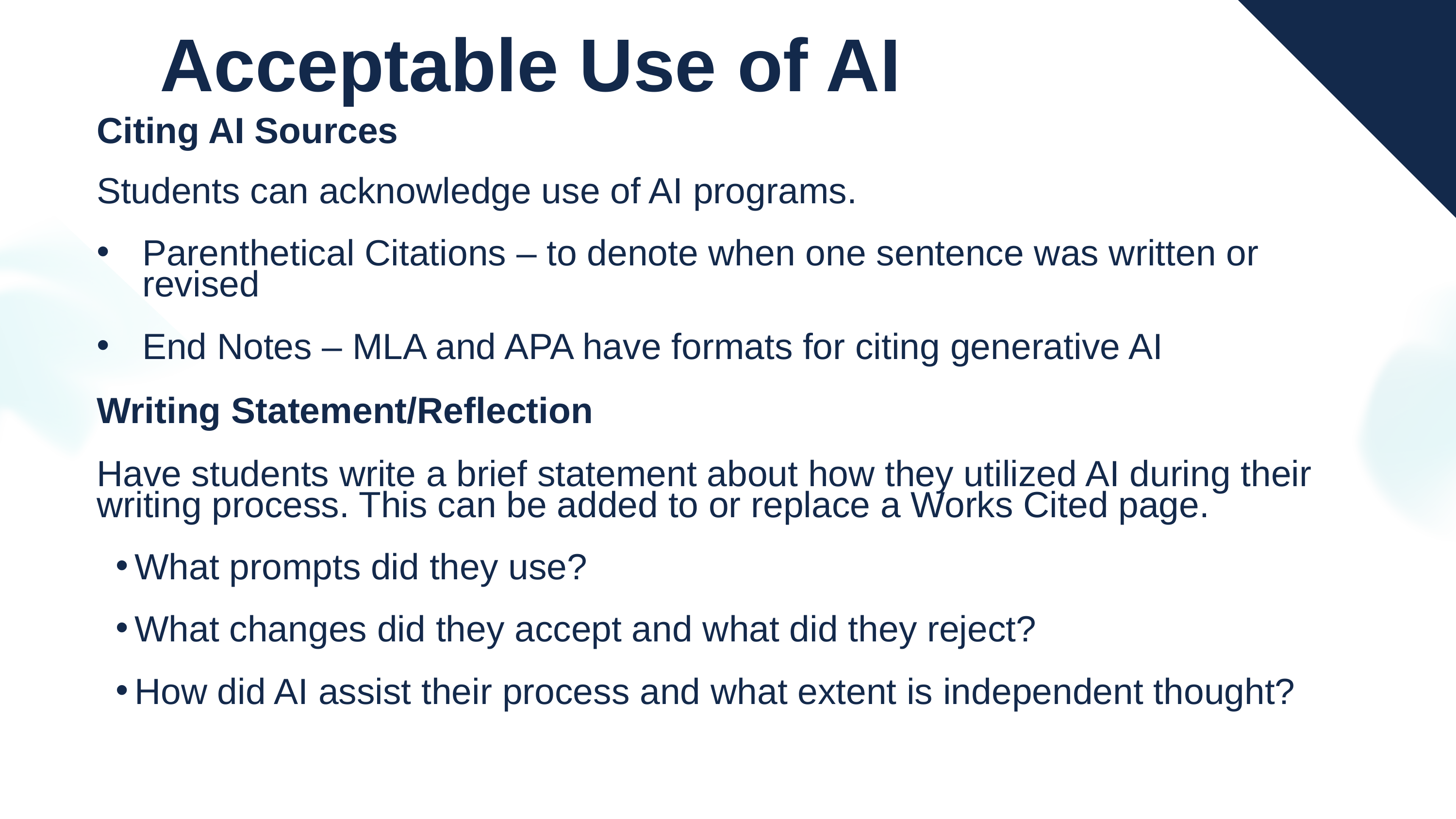

Acceptable Use of AI
Citing AI Sources
Students can acknowledge use of AI programs.

Parenthetical Citations – to denote when one sentence was written or revised

End Notes – MLA and APA have formats for citing generative AI

Writing Statement/Reflection
Have students write a brief statement about how they utilized AI during their writing process. This can be added to or replace a Works Cited page.

What prompts did they use?

What changes did they accept and what did they reject?

How did AI assist their process and what extent is independent thought?